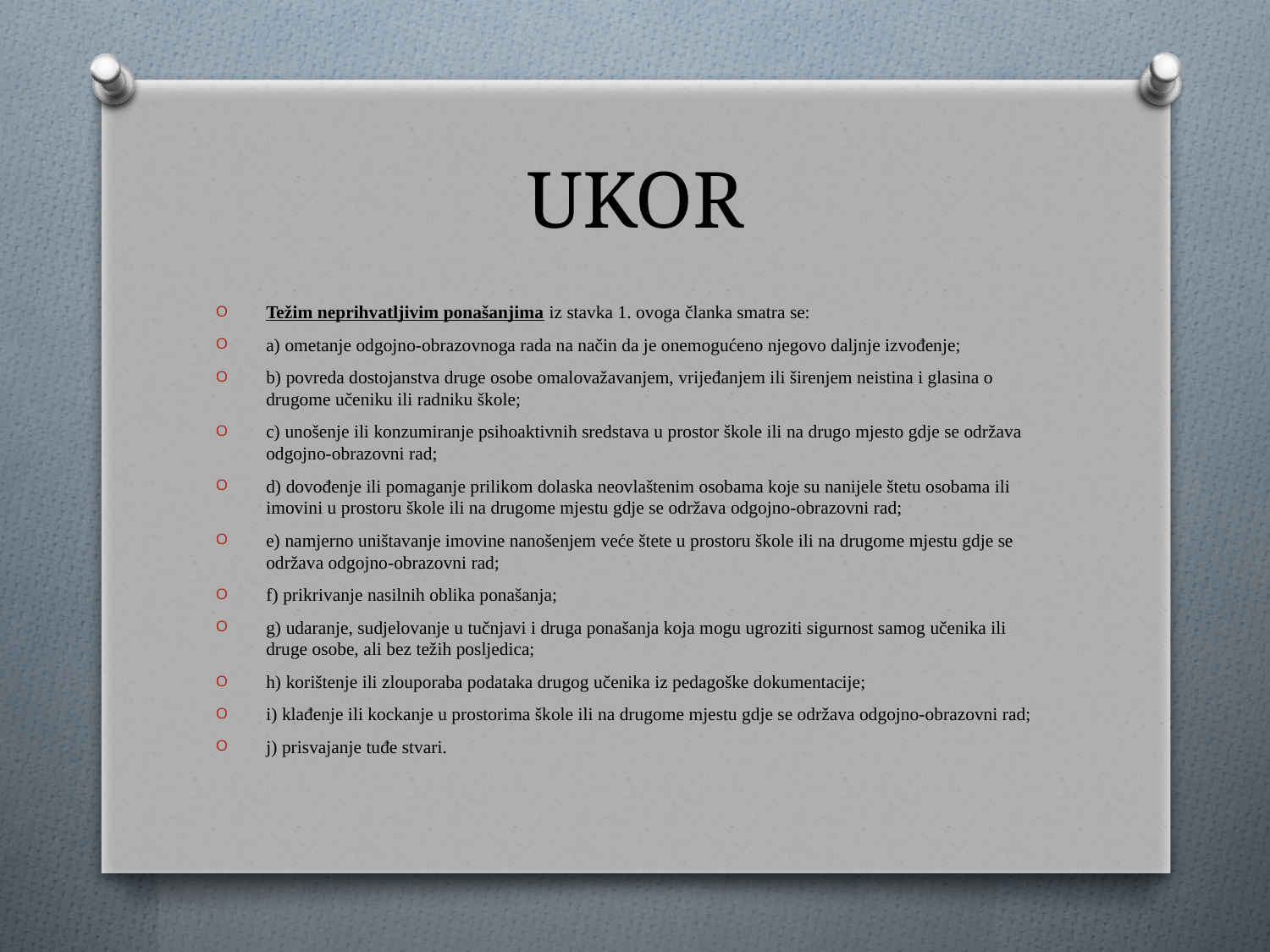

# UKOR
Težim neprihvatljivim ponašanjima iz stavka 1. ovoga članka smatra se:
a) ometanje odgojno-obrazovnoga rada na način da je onemogućeno njegovo daljnje izvođenje;
b) povreda dostojanstva druge osobe omalovažavanjem, vrijeđanjem ili širenjem neistina i glasina o drugome učeniku ili radniku škole;
c) unošenje ili konzumiranje psihoaktivnih sredstava u prostor škole ili na drugo mjesto gdje se održava odgojno-obrazovni rad;
d) dovođenje ili pomaganje prilikom dolaska neovlaštenim osobama koje su nanijele štetu osobama ili imovini u prostoru škole ili na drugome mjestu gdje se održava odgojno-obrazovni rad;
e) namjerno uništavanje imovine nanošenjem veće štete u prostoru škole ili na drugome mjestu gdje se održava odgojno-obrazovni rad;
f) prikrivanje nasilnih oblika ponašanja;
g) udaranje, sudjelovanje u tučnjavi i druga ponašanja koja mogu ugroziti sigurnost samog učenika ili druge osobe, ali bez težih posljedica;
h) korištenje ili zlouporaba podataka drugog učenika iz pedagoške dokumentacije;
i) klađenje ili kockanje u prostorima škole ili na drugome mjestu gdje se održava odgojno-obrazovni rad;
j) prisvajanje tuđe stvari.